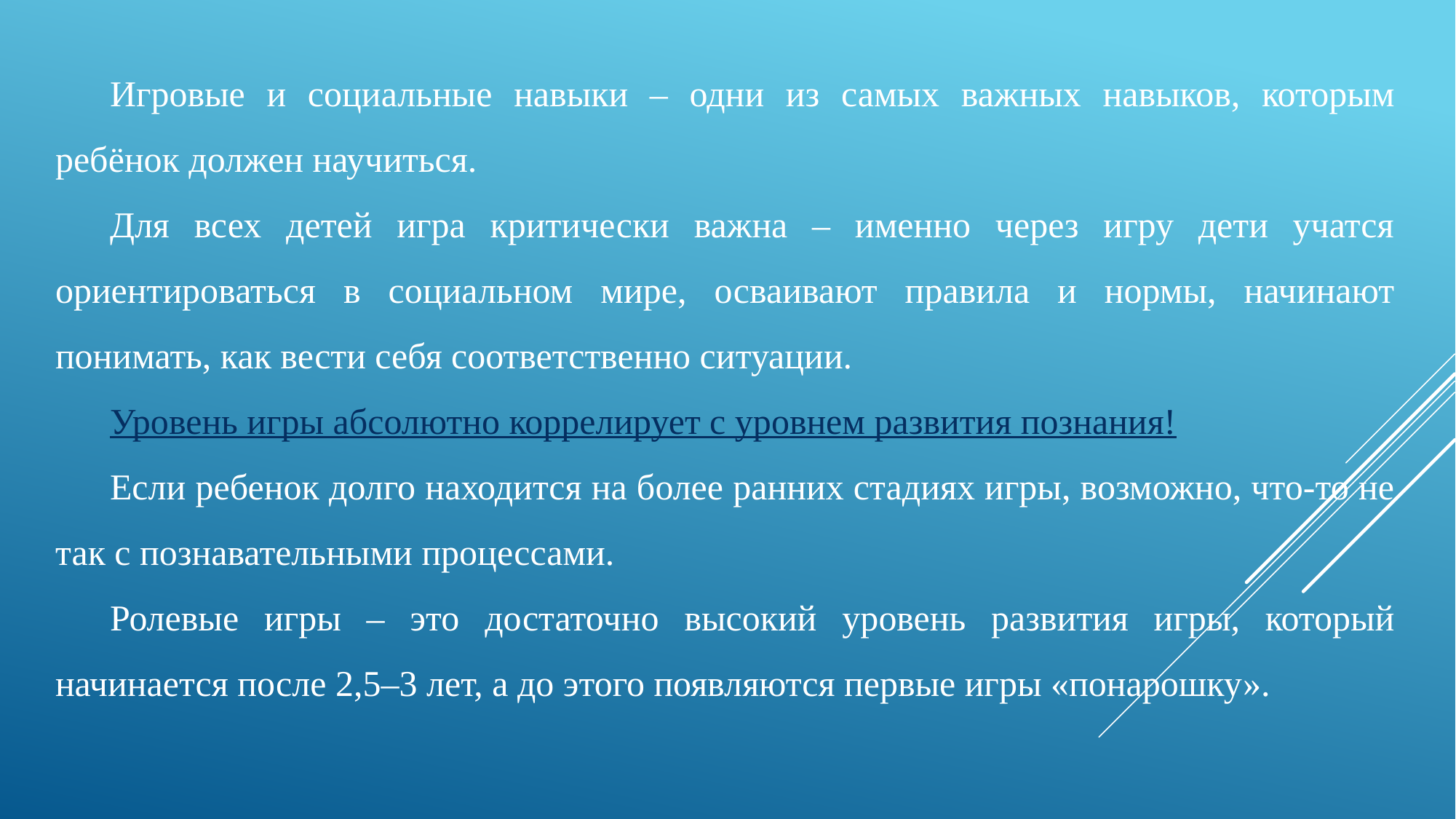

Игровые и социальные навыки – одни из самых важных навыков, которым ребёнок должен научиться.
Для всех детей игра критически важна – именно через игру дети учатся ориентироваться в социальном мире, осваивают правила и нормы, начинают понимать, как вести себя соответственно ситуации.
Уровень игры абсолютно коррелирует с уровнем развития познания!
Если ребенок долго находится на более ранних стадиях игры, возможно, что-то не так с познавательными процессами.
Ролевые игры – это достаточно высокий уровень развития игры, который начинается после 2,5–3 лет, а до этого появляются первые игры «понарошку».